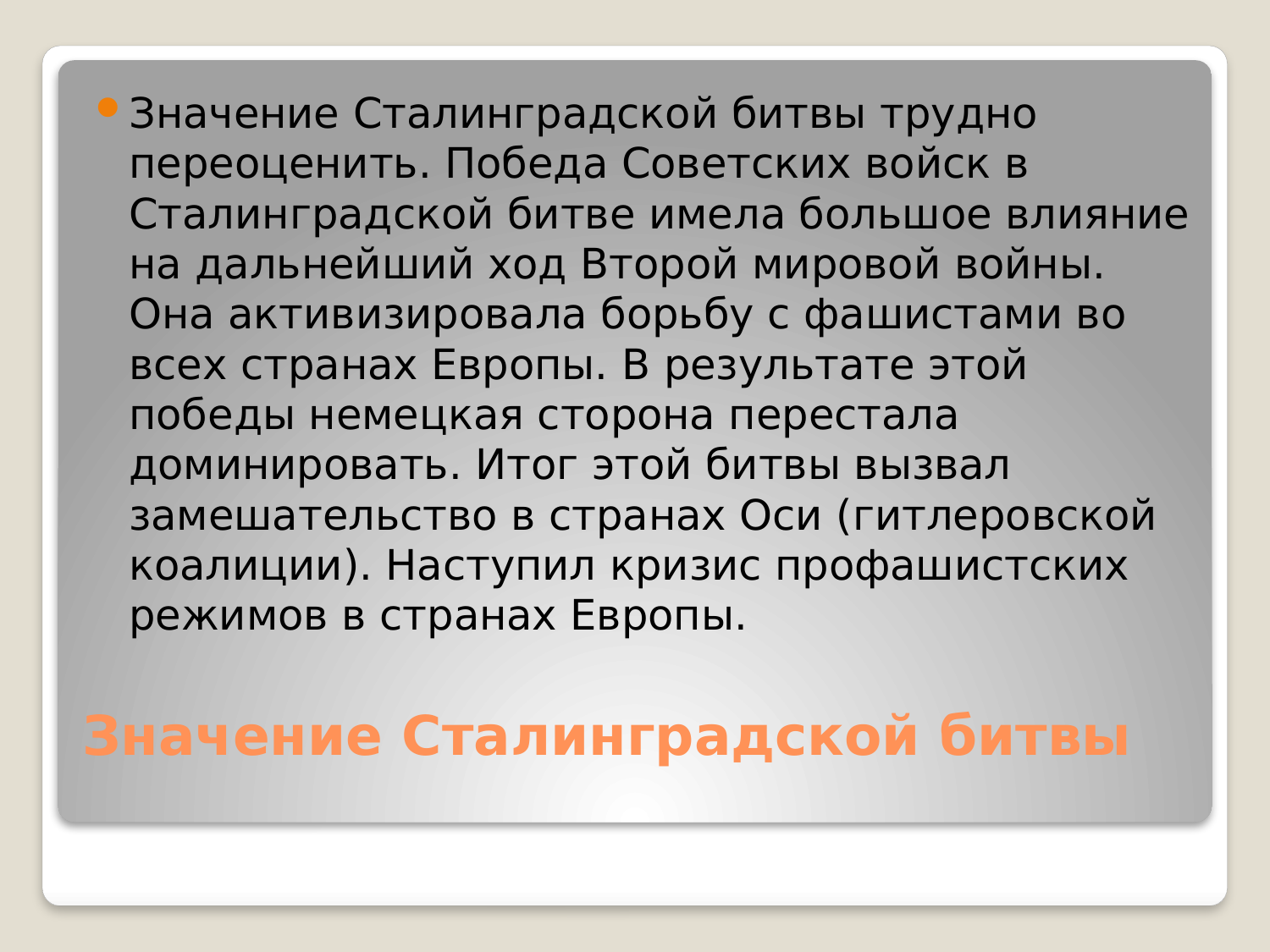

Значение Сталинградской битвы трудно переоценить. Победа Советских войск в Сталинградской битве имела большое влияние на дальнейший ход Второй мировой войны. Она активизировала борьбу с фашистами во всех странах Европы. В результате этой победы немецкая сторона перестала доминировать. Итог этой битвы вызвал замешательство в странах Оси (гитлеровской коалиции). Наступил кризис профашистских режимов в странах Европы.

# Значение Сталинградской битвы